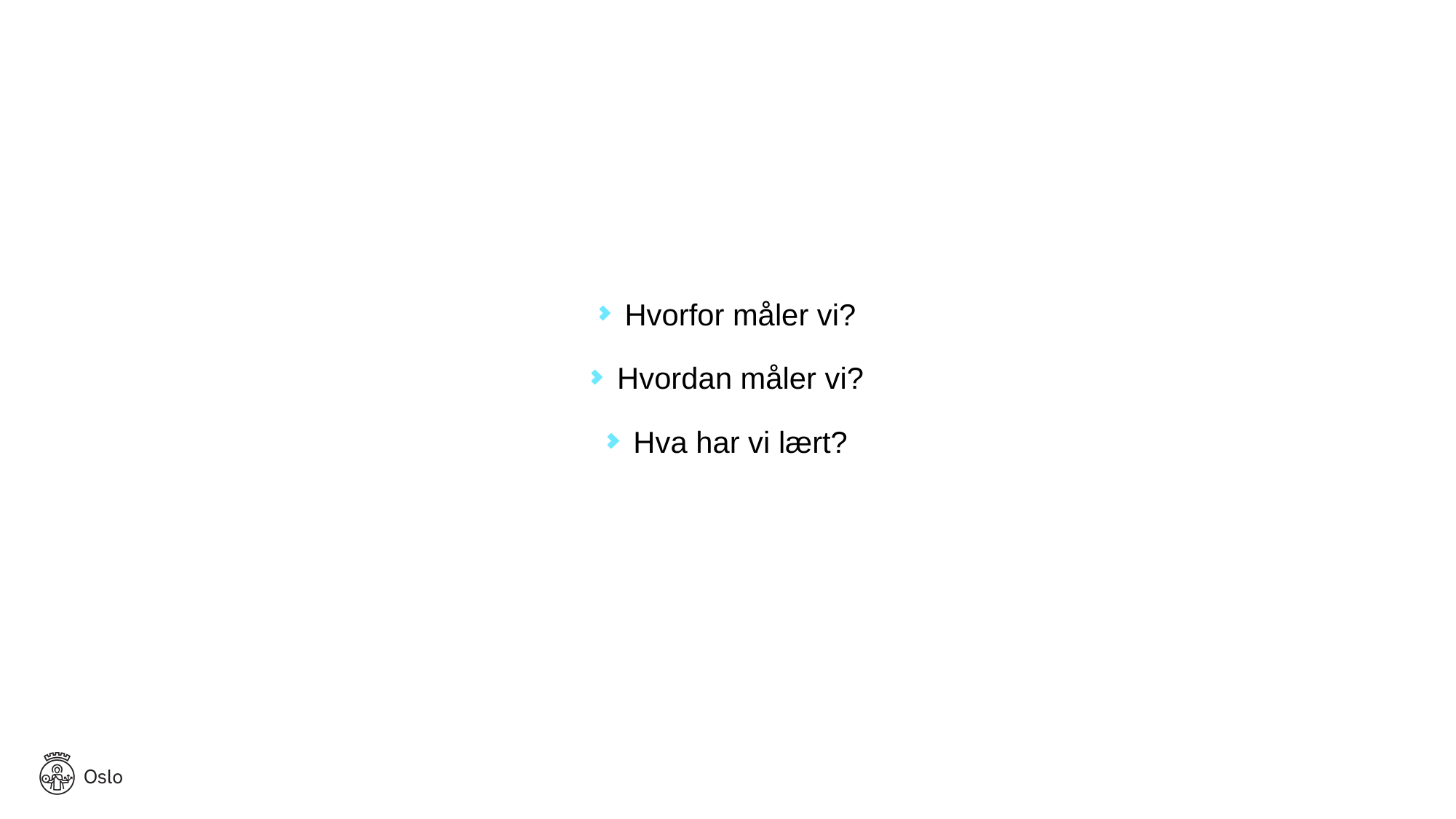

Hvorfor måler vi?
Hvordan måler vi?
Hva har vi lært?